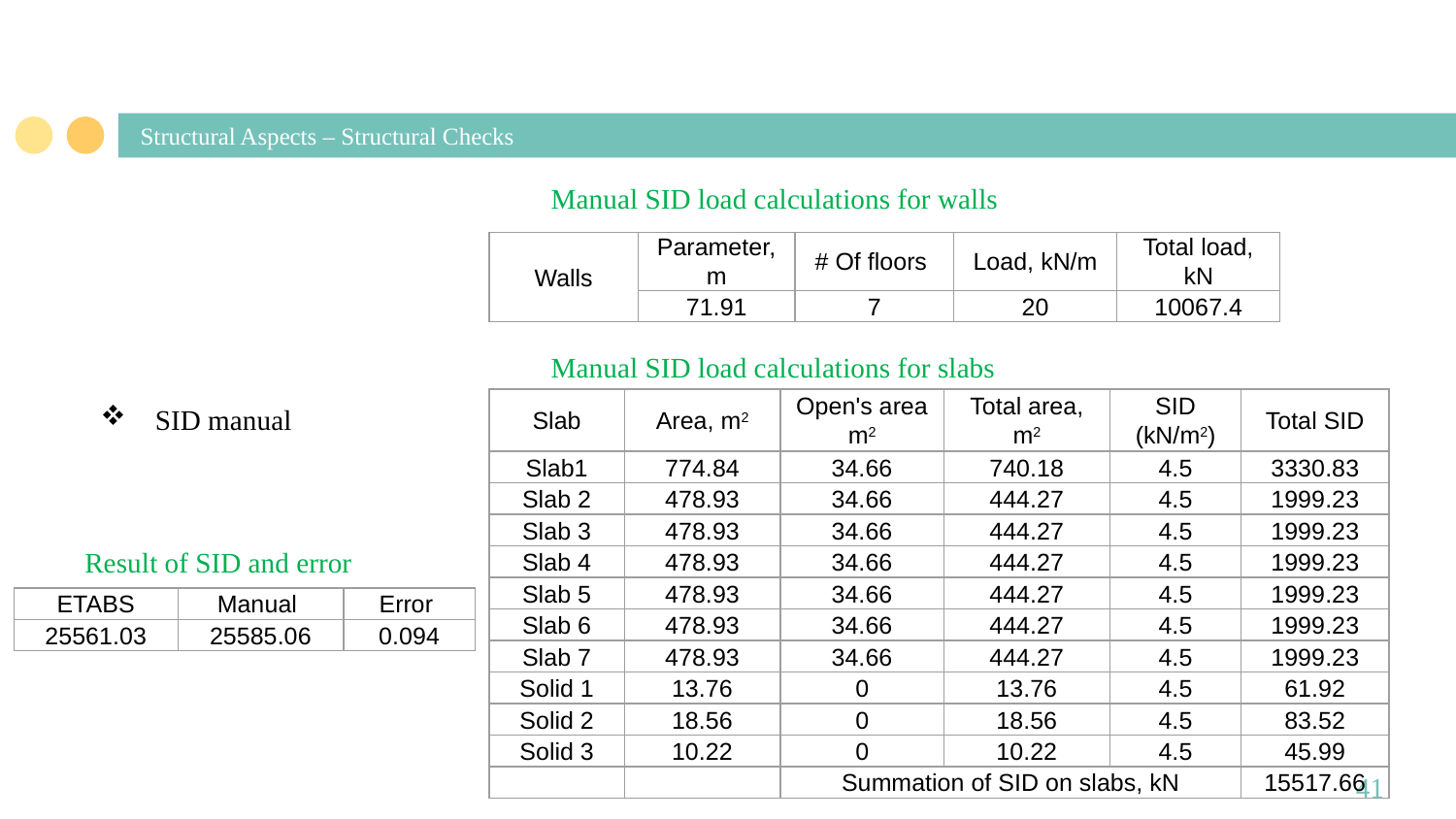

# Structural Aspects – Structural Checks
Manual SID load calculations for walls
| Walls | Parameter, m | # Of floors | Load, kN/m | Total load, kN |
| --- | --- | --- | --- | --- |
|  | 71.91 | 7 | 20 | 10067.4 |
Manual SID load calculations for slabs
| Slab | Area, m2 | Open's area m2 | Total area, m2 | SID (kN/m2) | Total SID |
| --- | --- | --- | --- | --- | --- |
| Slab1 | 774.84 | 34.66 | 740.18 | 4.5 | 3330.83 |
| Slab 2 | 478.93 | 34.66 | 444.27 | 4.5 | 1999.23 |
| Slab 3 | 478.93 | 34.66 | 444.27 | 4.5 | 1999.23 |
| Slab 4 | 478.93 | 34.66 | 444.27 | 4.5 | 1999.23 |
| Slab 5 | 478.93 | 34.66 | 444.27 | 4.5 | 1999.23 |
| Slab 6 | 478.93 | 34.66 | 444.27 | 4.5 | 1999.23 |
| Slab 7 | 478.93 | 34.66 | 444.27 | 4.5 | 1999.23 |
| Solid 1 | 13.76 | 0 | 13.76 | 4.5 | 61.92 |
| Solid 2 | 18.56 | 0 | 18.56 | 4.5 | 83.52 |
| Solid 3 | 10.22 | 0 | 10.22 | 4.5 | 45.99 |
|  |  | Summation of SID on slabs, kN |  |  | 15517.66 |
SID manual
Result of SID and error
| ETABS | Manual | Error |
| --- | --- | --- |
| 25561.03 | 25585.06 | 0.094 |